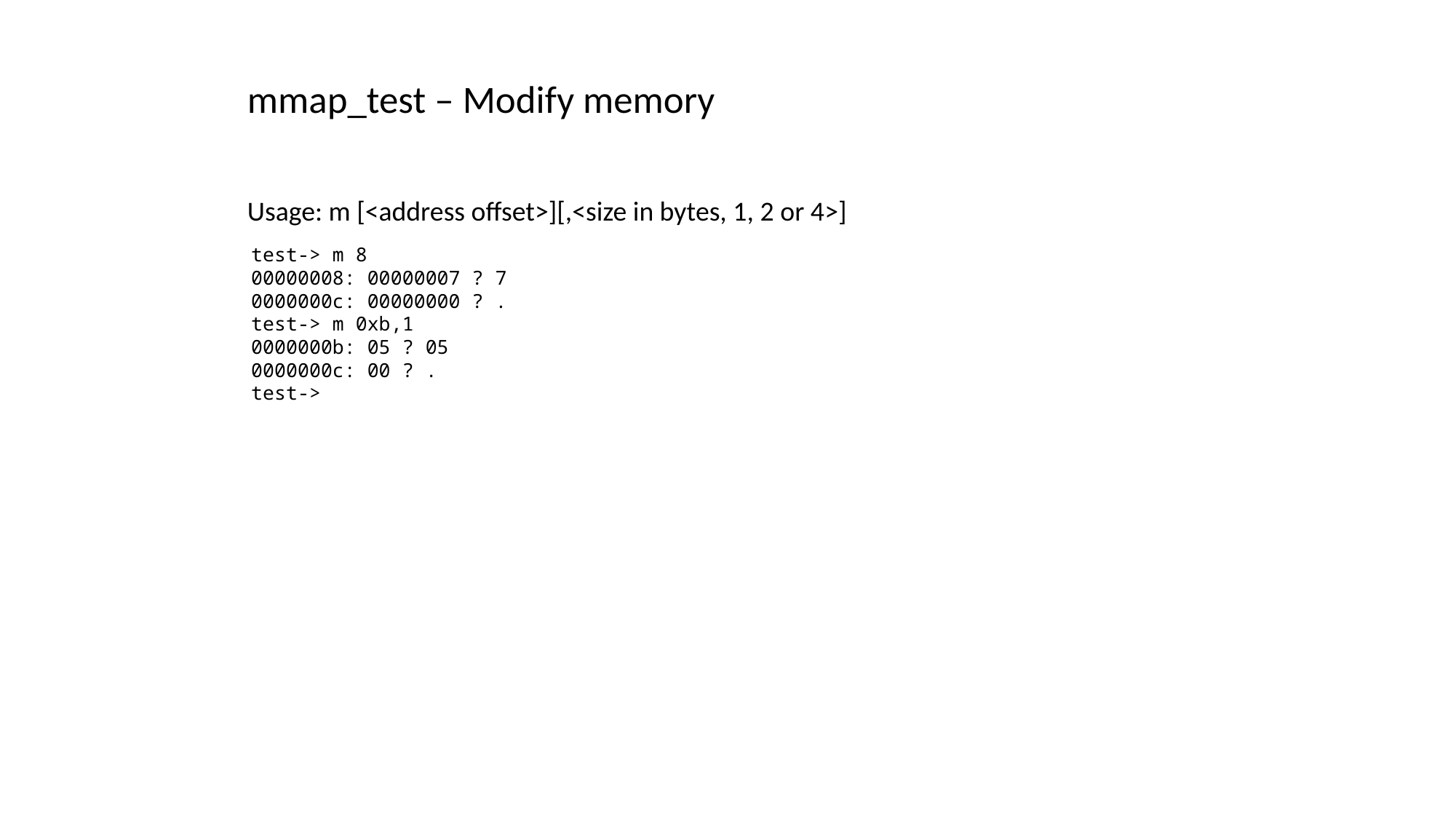

mmap_test – Modify memory
Usage: m [<address offset>][,<size in bytes, 1, 2 or 4>]
test-> m 8
00000008: 00000007 ? 7
0000000c: 00000000 ? .
test-> m 0xb,1
0000000b: 05 ? 05
0000000c: 00 ? .
test->